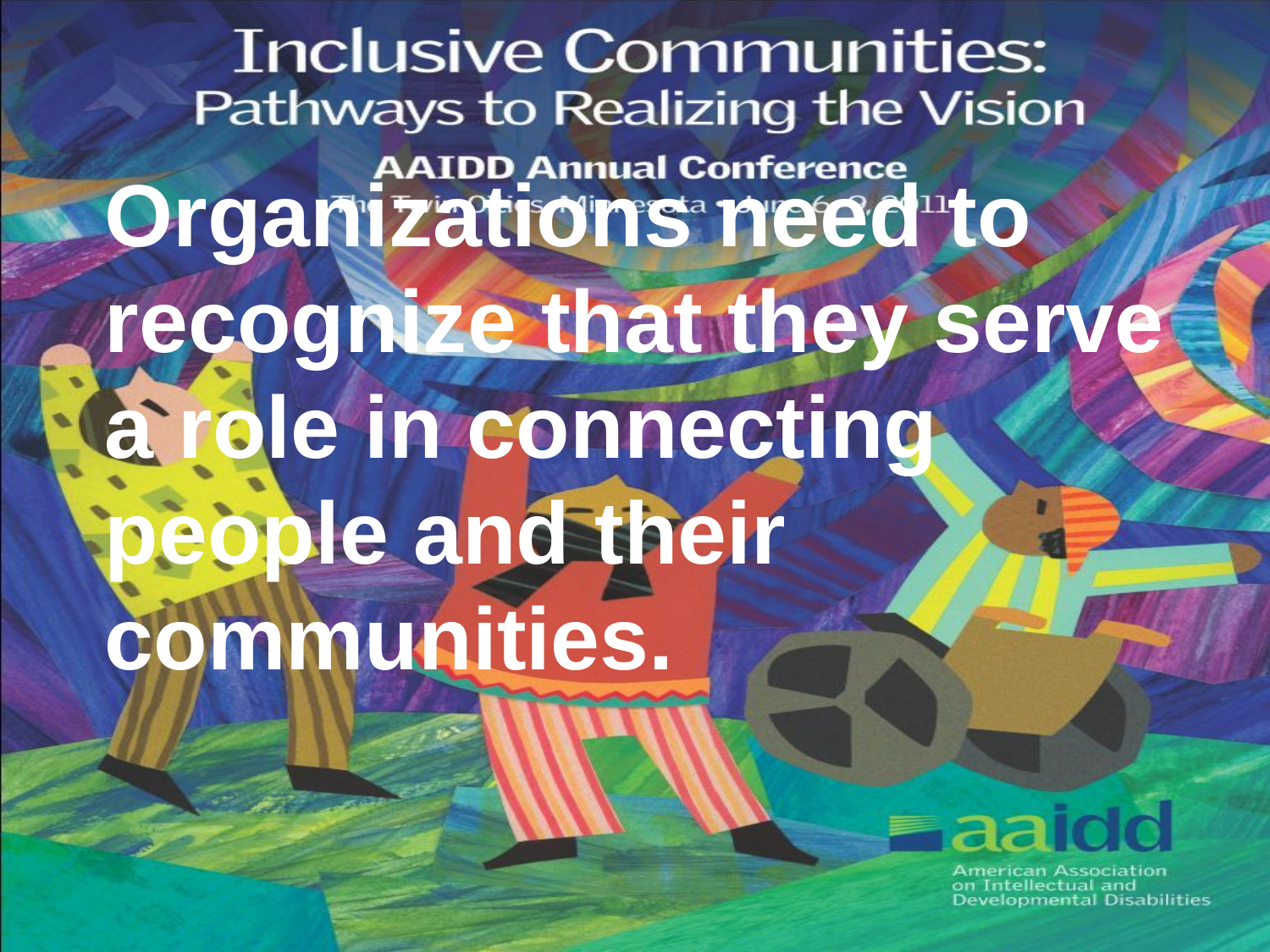

Organizations need to recognize that they serve a role in connecting people and their communities.